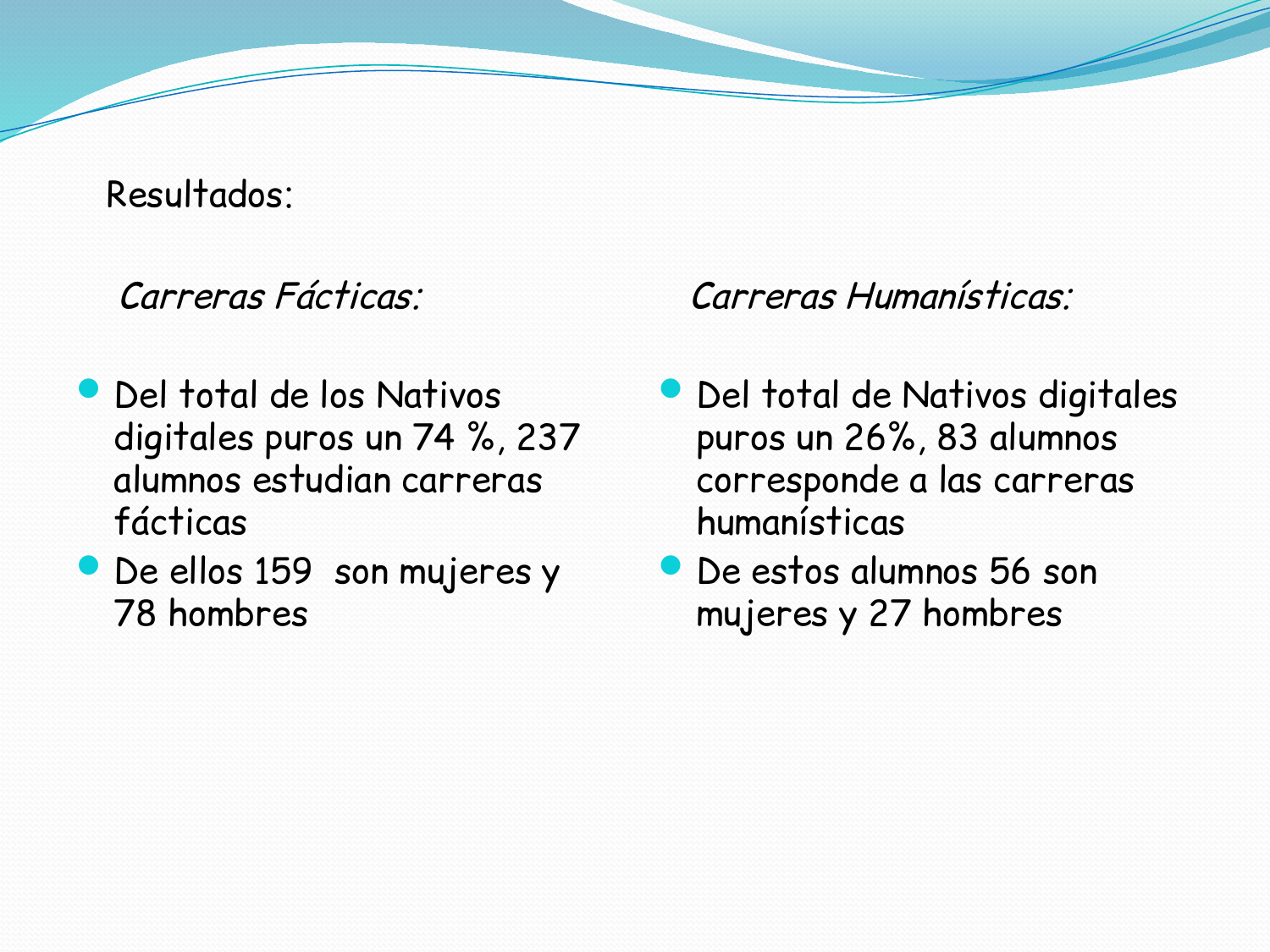

# Resultados:
    Carreras Fácticas:

Del total de los Nativos digitales puros un 74 %, 237 alumnos estudian carreras fácticas
De ellos 159  son mujeres y 78 hombres
   Carreras Humanísticas:

Del total de Nativos digitales puros un 26%, 83 alumnos  corresponde a las carreras humanísticas
De estos alumnos 56 son  mujeres y 27 hombres